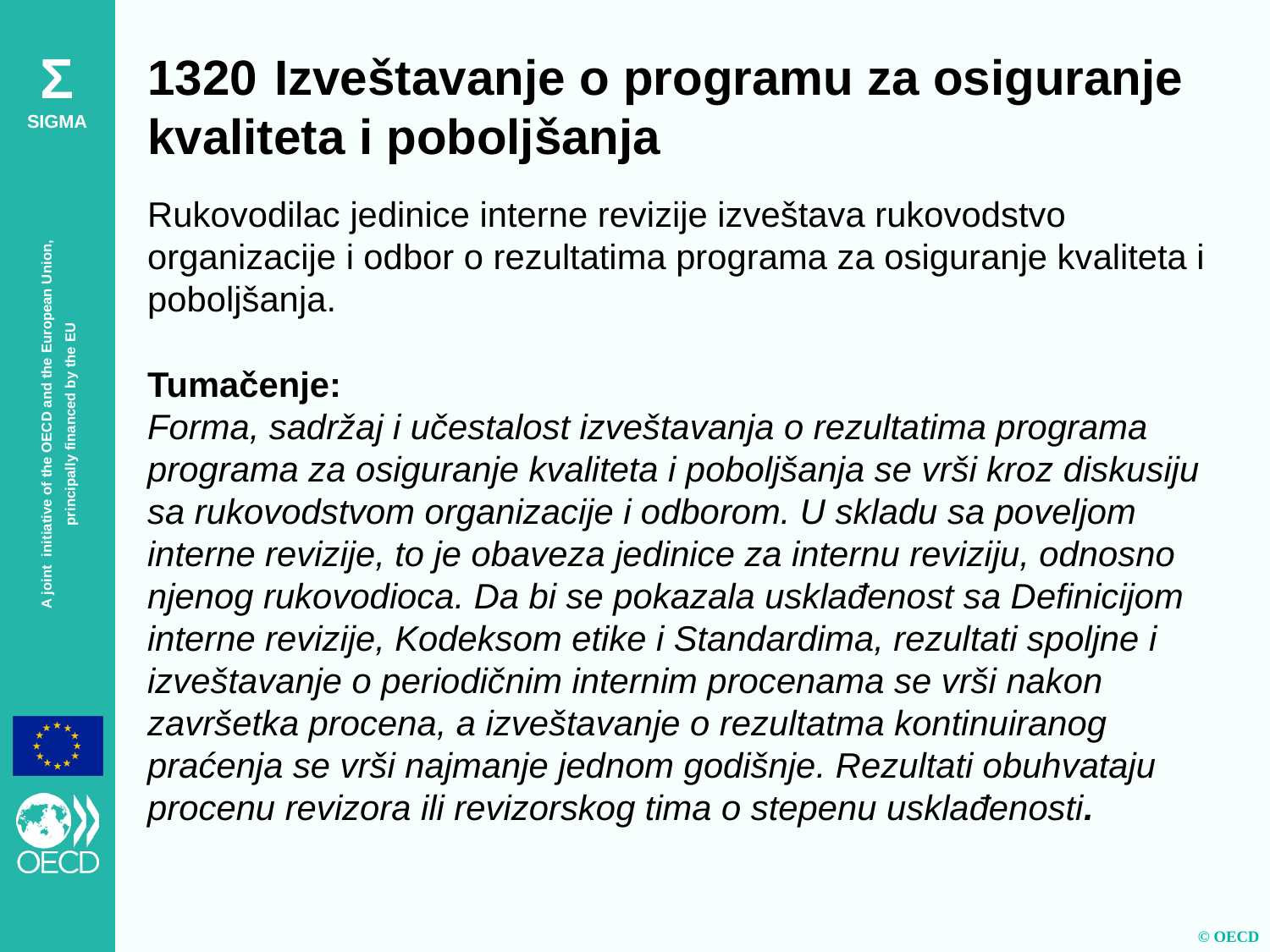

1320	Izveštavanje o programu za osiguranje kvaliteta i poboljšanja
Rukovodilac jedinice interne revizije izveštava rukovodstvo organizacije i odbor o rezultatima programa za osiguranje kvaliteta i poboljšanja.

Tumačenje:
Forma, sadržaj i učestalost izveštavanja o rezultatima programa programa za osiguranje kvaliteta i poboljšanja se vrši kroz diskusiju sa rukovodstvom organizacije i odborom. U skladu sa poveljom interne revizije, to je obaveza jedinice za internu reviziju, odnosno njenog rukovodioca. Da bi se pokazala usklađenost sa Definicijom interne revizije, Kodeksom etike i Standardima, rezultati spoljne i izveštavanje o periodičnim internim procenama se vrši nakon završetka procena, a izveštavanje o rezultatma kontinuiranog praćenja se vrši najmanje jednom godišnje. Rezultati obuhvataju procenu revizora ili revizorskog tima o stepenu usklađenosti.